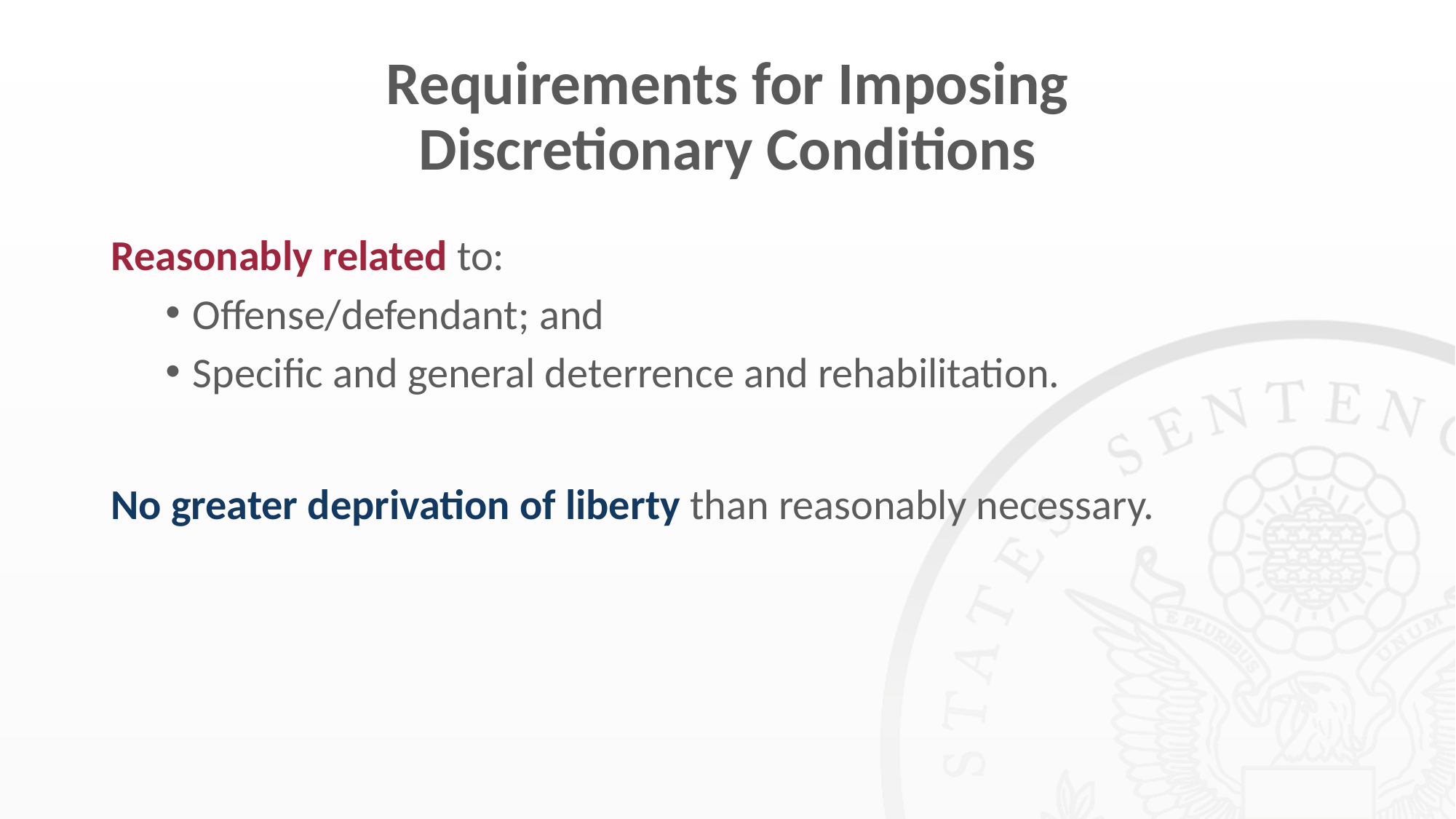

# Requirements for Imposing Discretionary Conditions
Reasonably related to:
Offense/defendant; and
Specific and general deterrence and rehabilitation.

No greater deprivation of liberty than reasonably necessary.